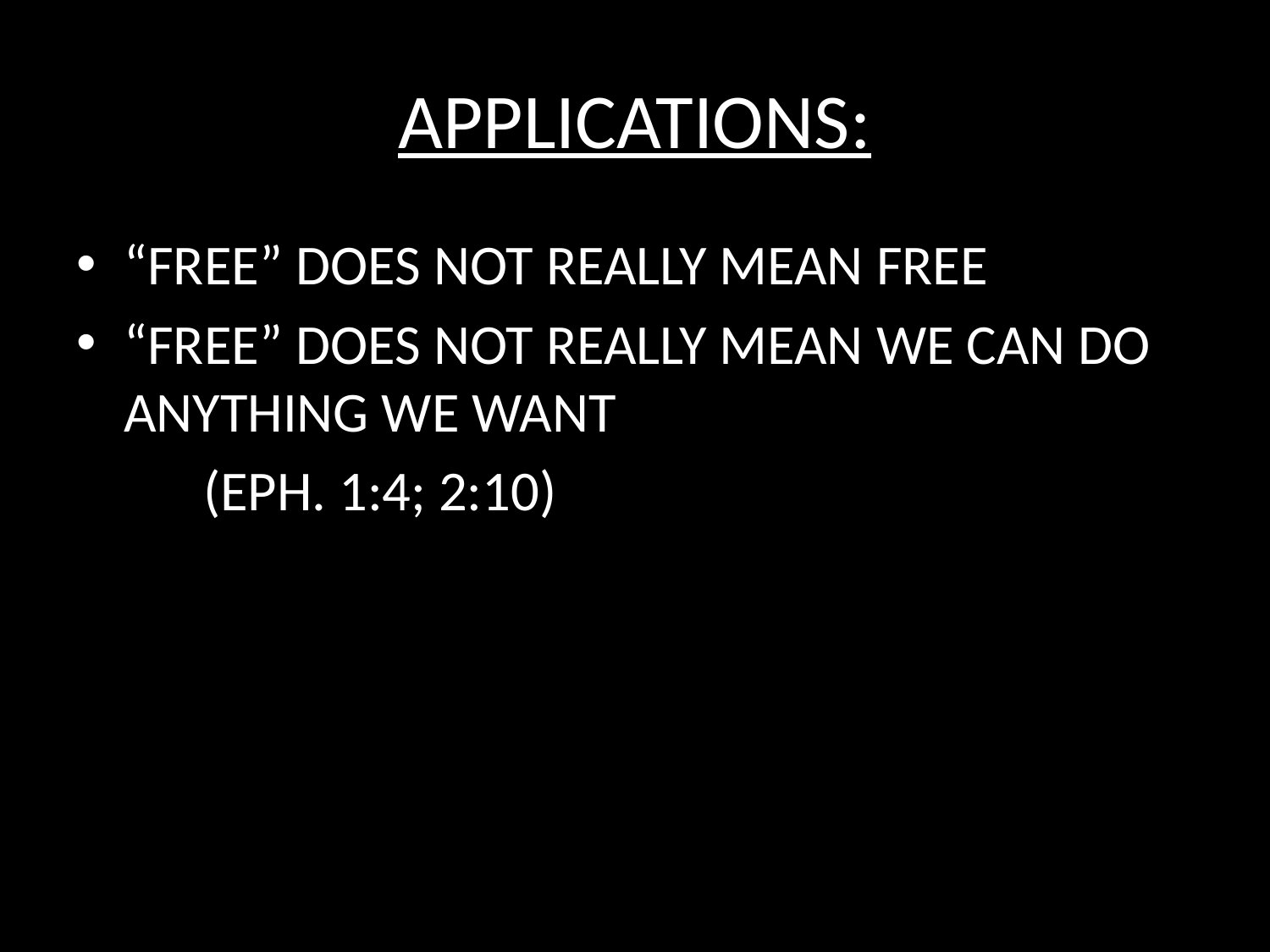

# APPLICATIONS:
“FREE” DOES NOT REALLY MEAN FREE
“FREE” DOES NOT REALLY MEAN WE CAN DO ANYTHING WE WANT
	(EPH. 1:4; 2:10)